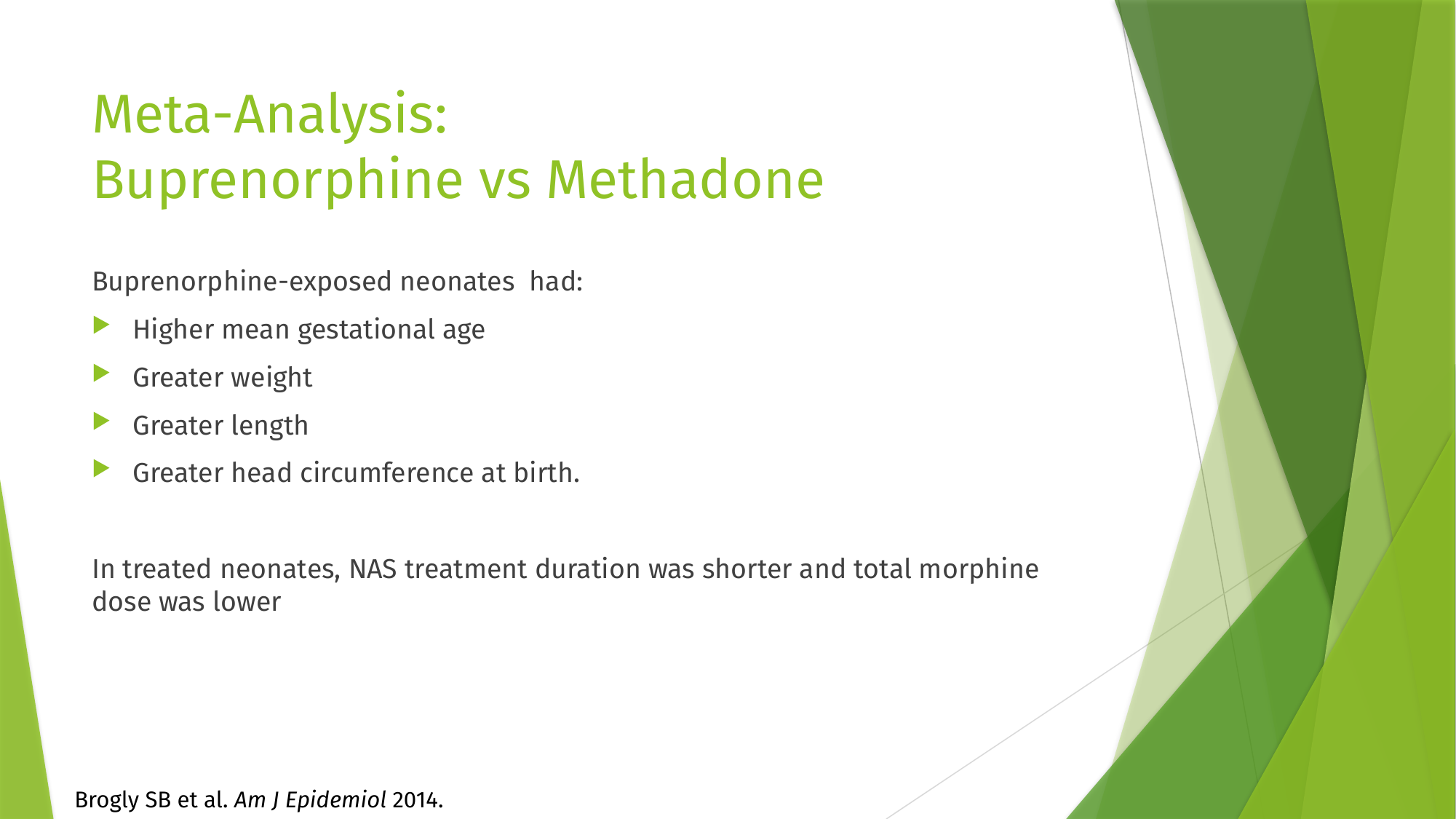

# Meta-Analysis: Buprenorphine vs Methadone
Buprenorphine-exposed neonates  had:
Higher mean gestational age
Greater weight
Greater length
Greater head circumference at birth.

In treated neonates, NAS treatment duration was shorter and total morphine dose was lower

Brogly SB et al. Am J Epidemiol 2014.